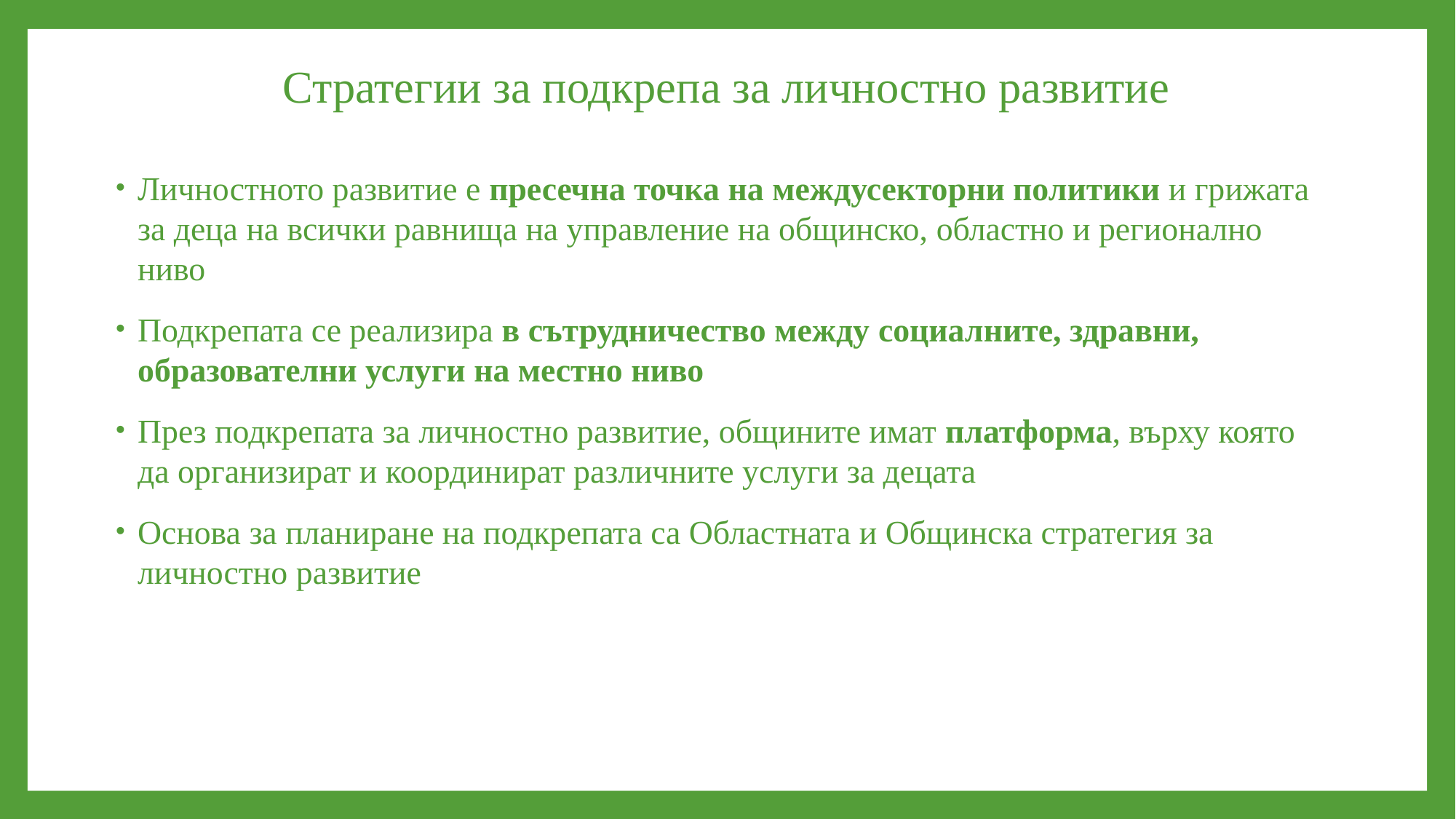

# Стратегии за подкрепа за личностно развитие
Личностното развитие е пресечна точка на междусекторни политики и грижата за деца на всички равнища на управление на общинско, областно и регионално ниво
Подкрепата се реализира в сътрудничество между социалните, здравни, образователни услуги на местно ниво
През подкрепата за личностно развитие, общините имат платформа, върху която да организират и координират различните услуги за децата
Основа за планиране на подкрепата са Областната и Общинска стратегия за личностно развитие